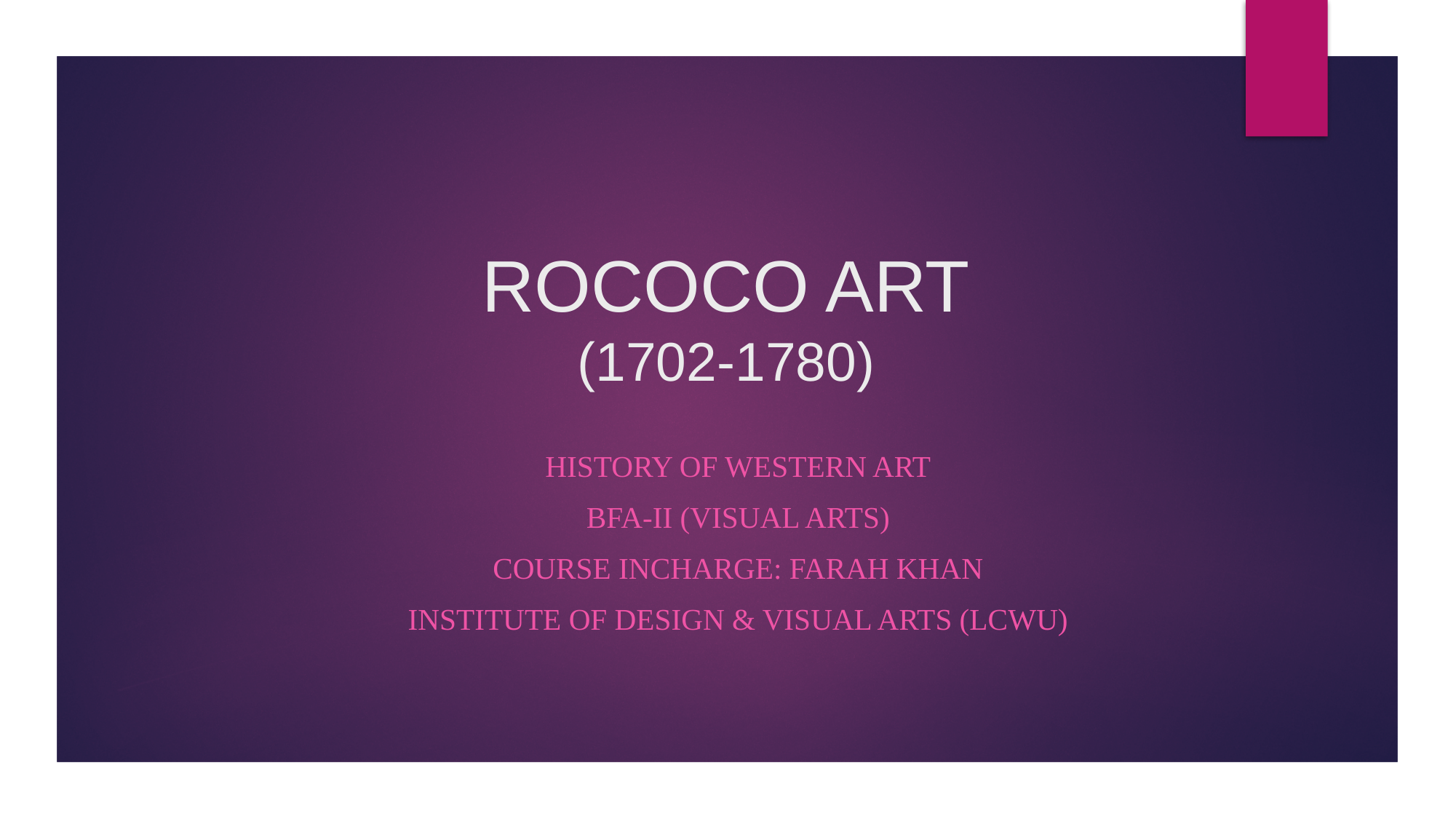

# ROCOCO ART (1702-1780)
History of western art
Bfa-ii (visual arts)
Course Incharge: FARAH KHAN
Institute of design & visual arts (lcwu)